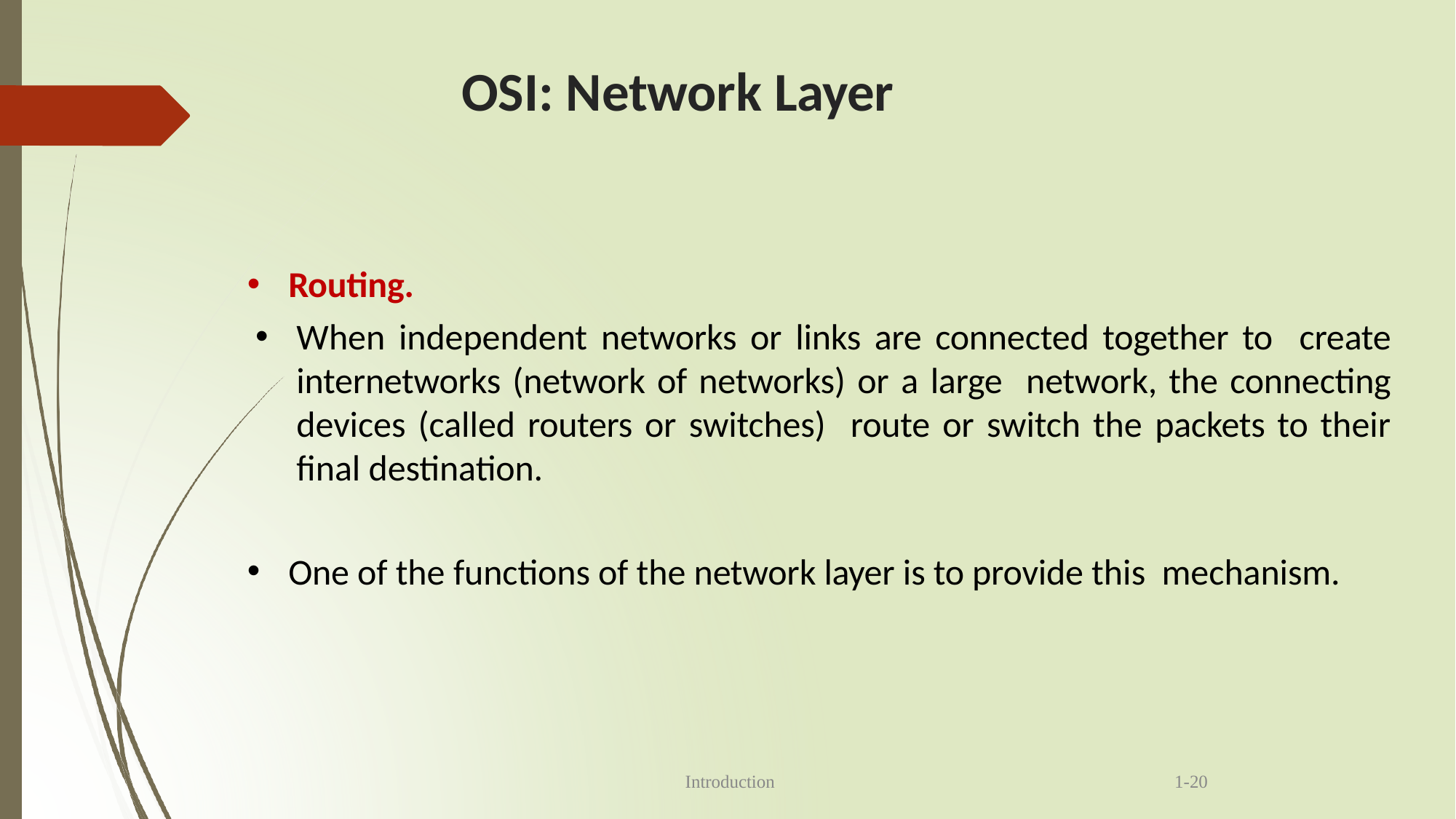

# OSI: Network Layer
Routing.
When independent networks or links are connected together to  create internetworks (network of networks) or a large  network, the connecting devices (called routers or switches)  route or switch the packets to their final destination.

One of the functions of the network layer is to provide this  mechanism.
Introduction
1-20